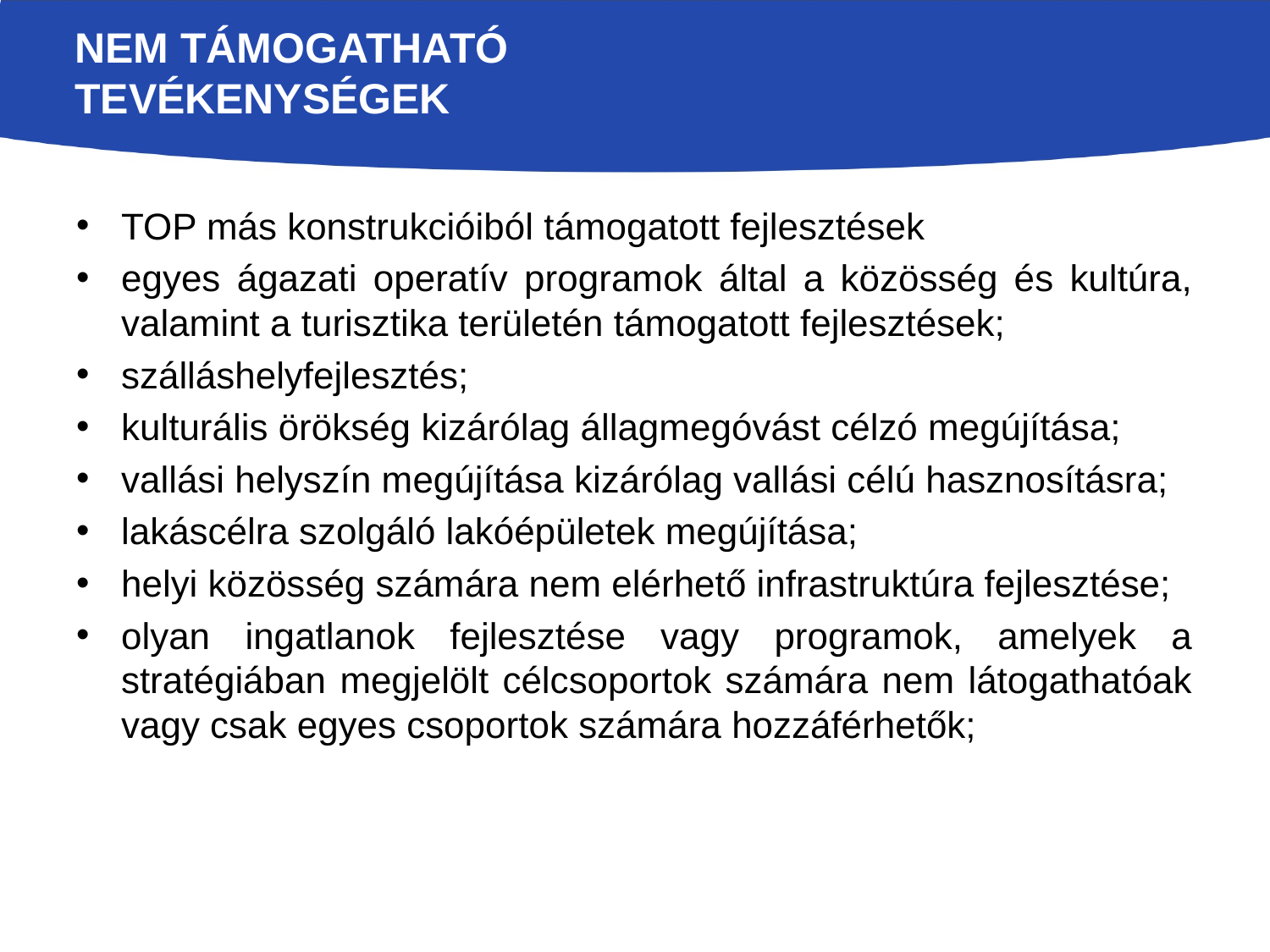

# Nem támogatható tevékenységek
TOP más konstrukcióiból támogatott fejlesztések
egyes ágazati operatív programok által a közösség és kultúra, valamint a turisztika területén támogatott fejlesztések;
szálláshelyfejlesztés;
kulturális örökség kizárólag állagmegóvást célzó megújítása;
vallási helyszín megújítása kizárólag vallási célú hasznosításra;
lakáscélra szolgáló lakóépületek megújítása;
helyi közösség számára nem elérhető infrastruktúra fejlesztése;
olyan ingatlanok fejlesztése vagy programok, amelyek a stratégiában megjelölt célcsoportok számára nem látogathatóak vagy csak egyes csoportok számára hozzáférhetők;